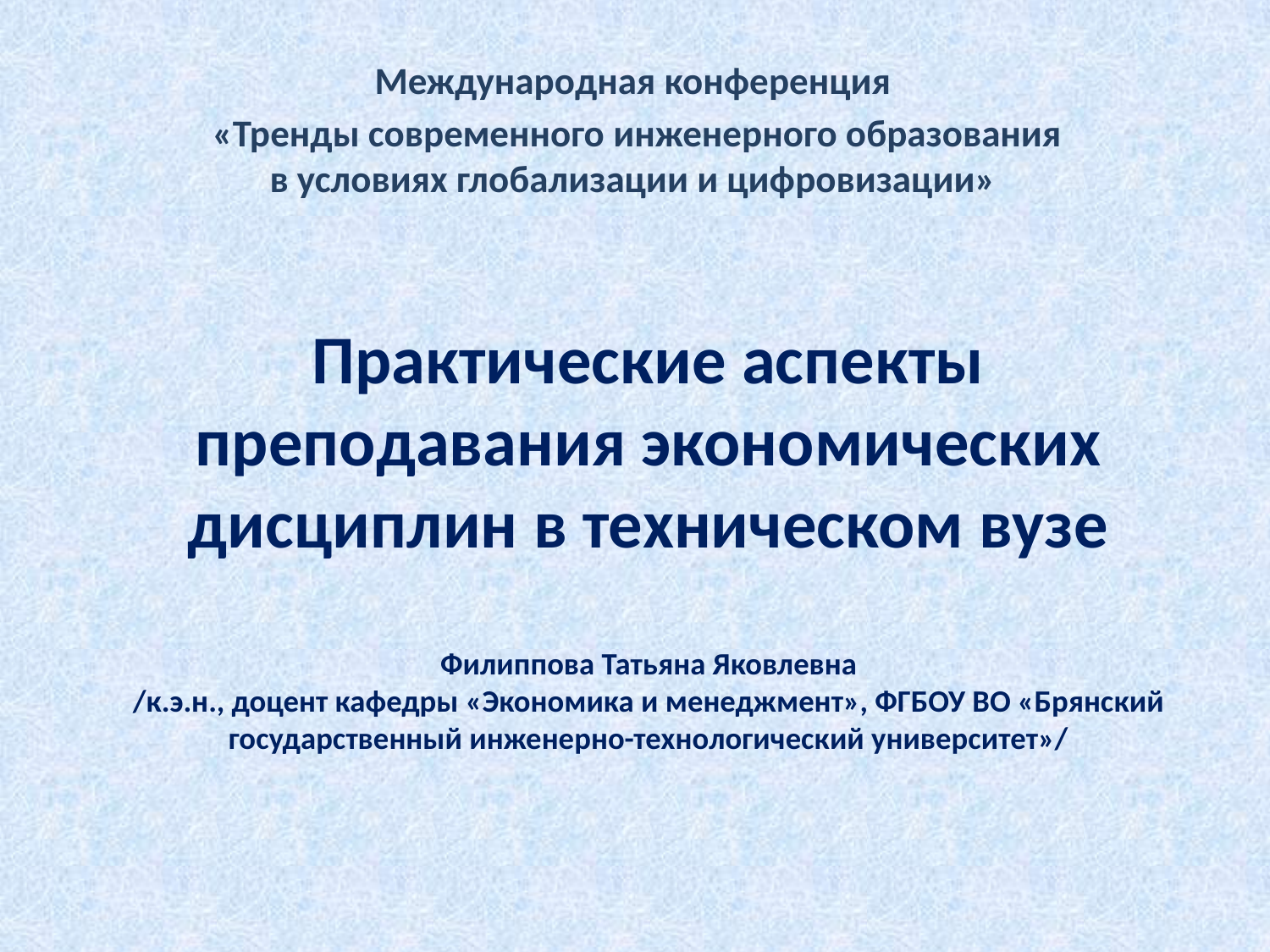

Международная конференция
 «Тренды современного инженерного образования в условиях глобализации и цифровизации»
# Практические аспекты преподавания экономических дисциплин в техническом вузе Филиппова Татьяна Яковлевна /к.э.н., доцент кафедры «Экономика и менеджмент», ФГБОУ ВО «Брянский государственный инженерно-технологический университет»/